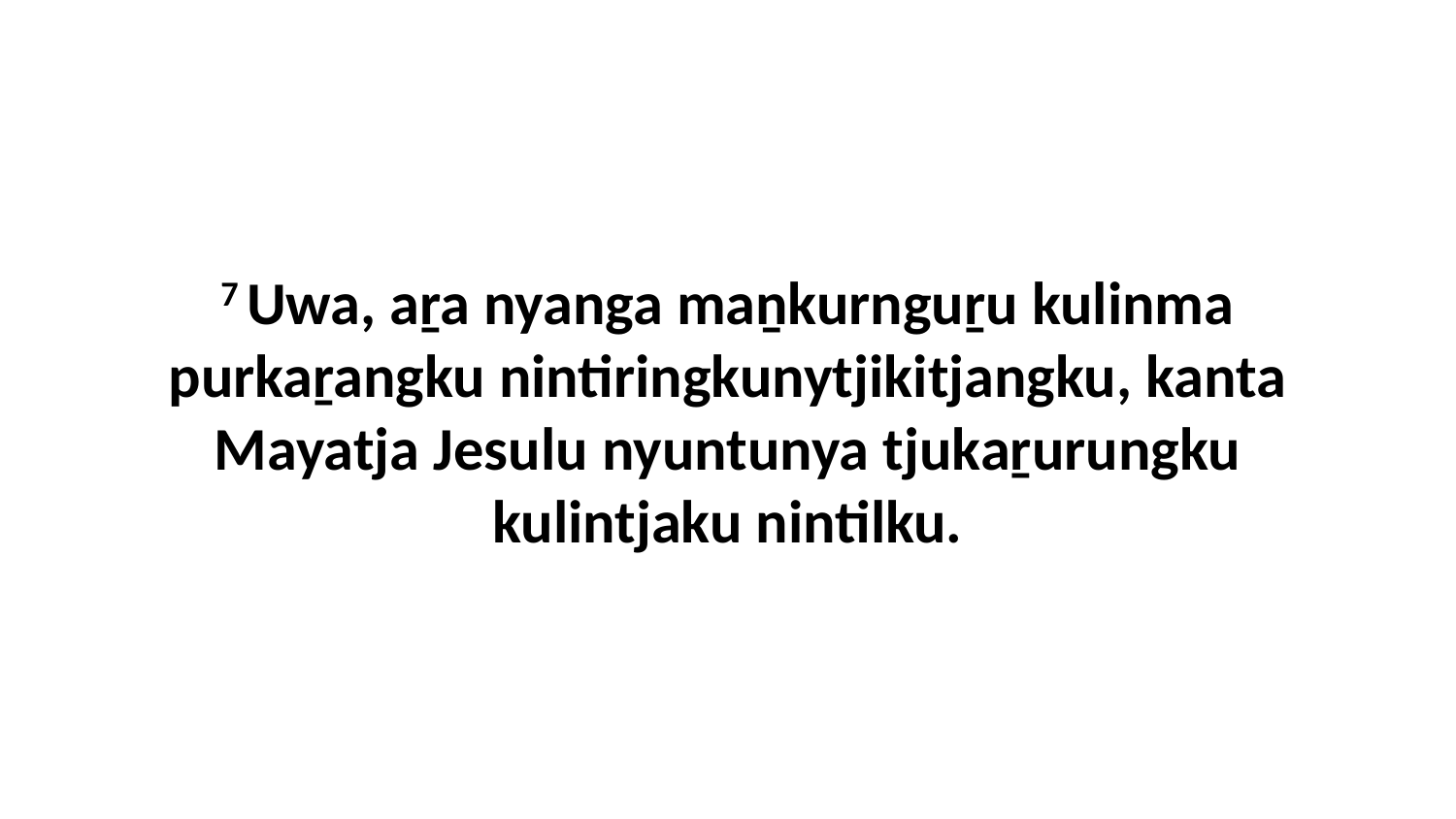

7 Uwa, aṟa nyanga maṉkurnguṟu kulinma purkaṟangku nintiringkunytjikitjangku, kanta Mayatja Jesulu nyuntunya tjukaṟurungku kulintjaku nintilku.